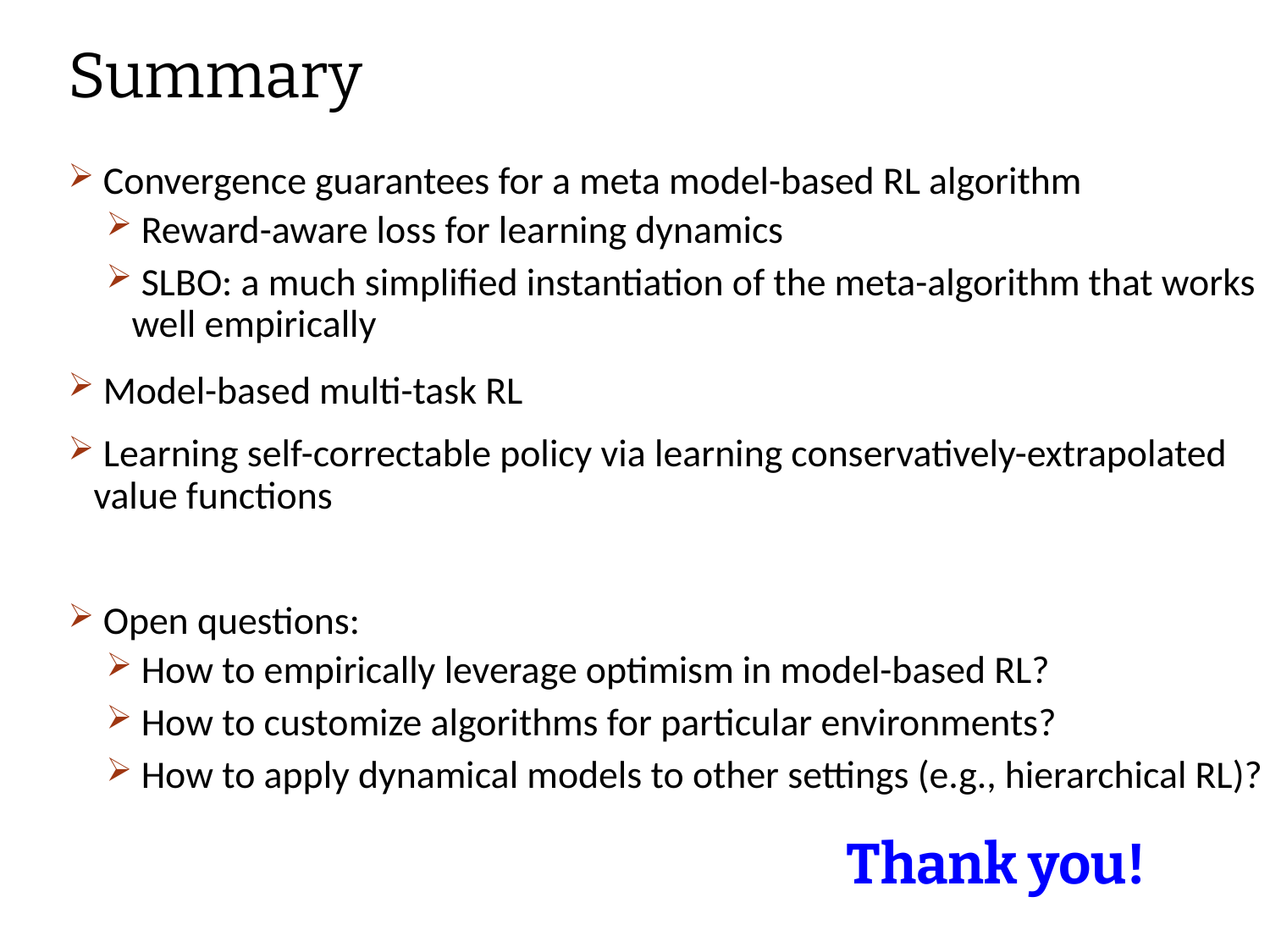

# Summary
 Convergence guarantees for a meta model-based RL algorithm
 Reward-aware loss for learning dynamics
 SLBO: a much simplified instantiation of the meta-algorithm that works well empirically
 Model-based multi-task RL
 Learning self-correctable policy via learning conservatively-extrapolated value functions

 Open questions:
 How to empirically leverage optimism in model-based RL?
 How to customize algorithms for particular environments?
 How to apply dynamical models to other settings (e.g., hierarchical RL)?
Thank you!